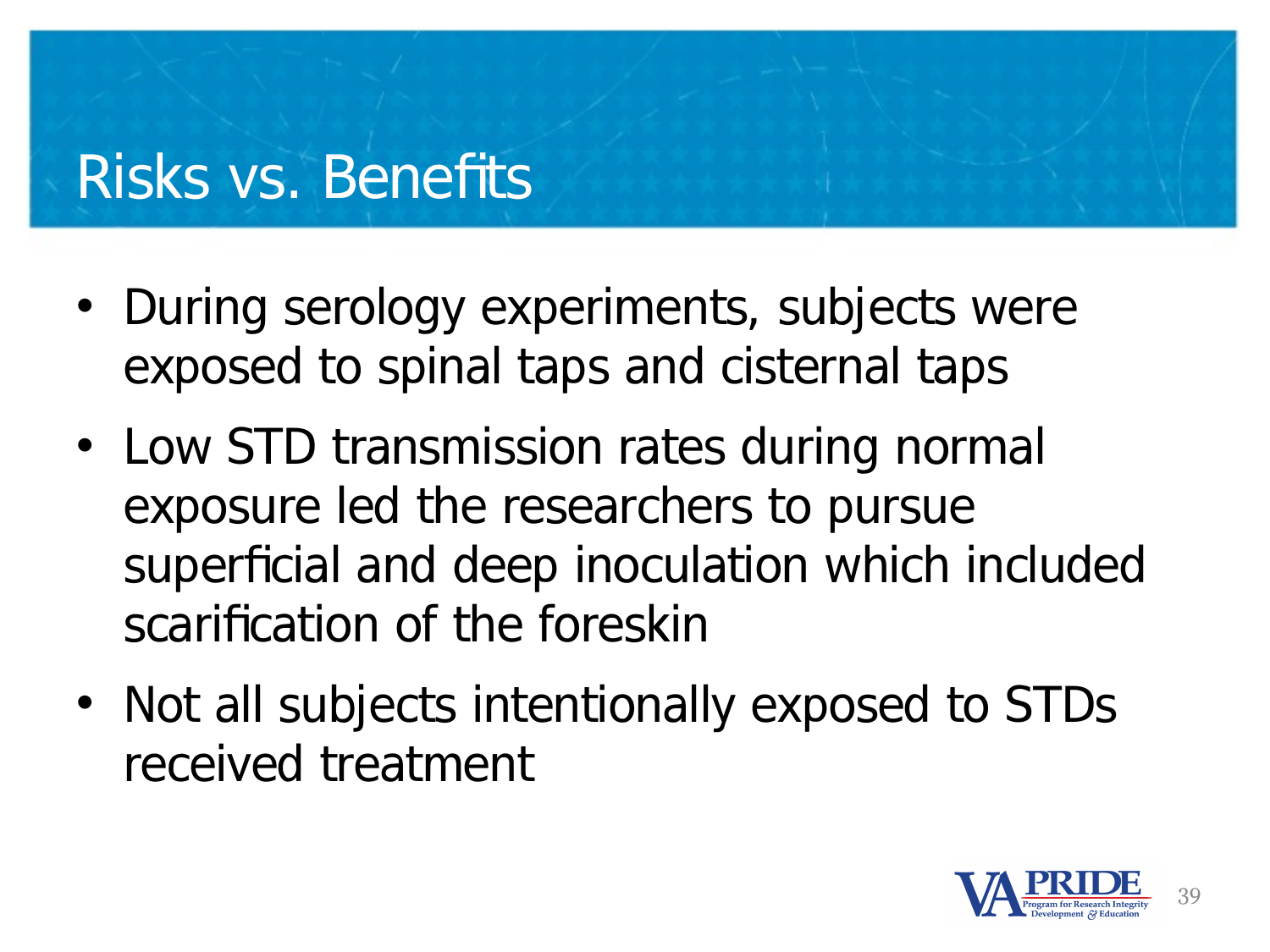

# Risks vs. Benefits
During serology experiments, subjects were exposed to spinal taps and cisternal taps
Low STD transmission rates during normal exposure led the researchers to pursue superficial and deep inoculation which included scarification of the foreskin
Not all subjects intentionally exposed to STDs received treatment